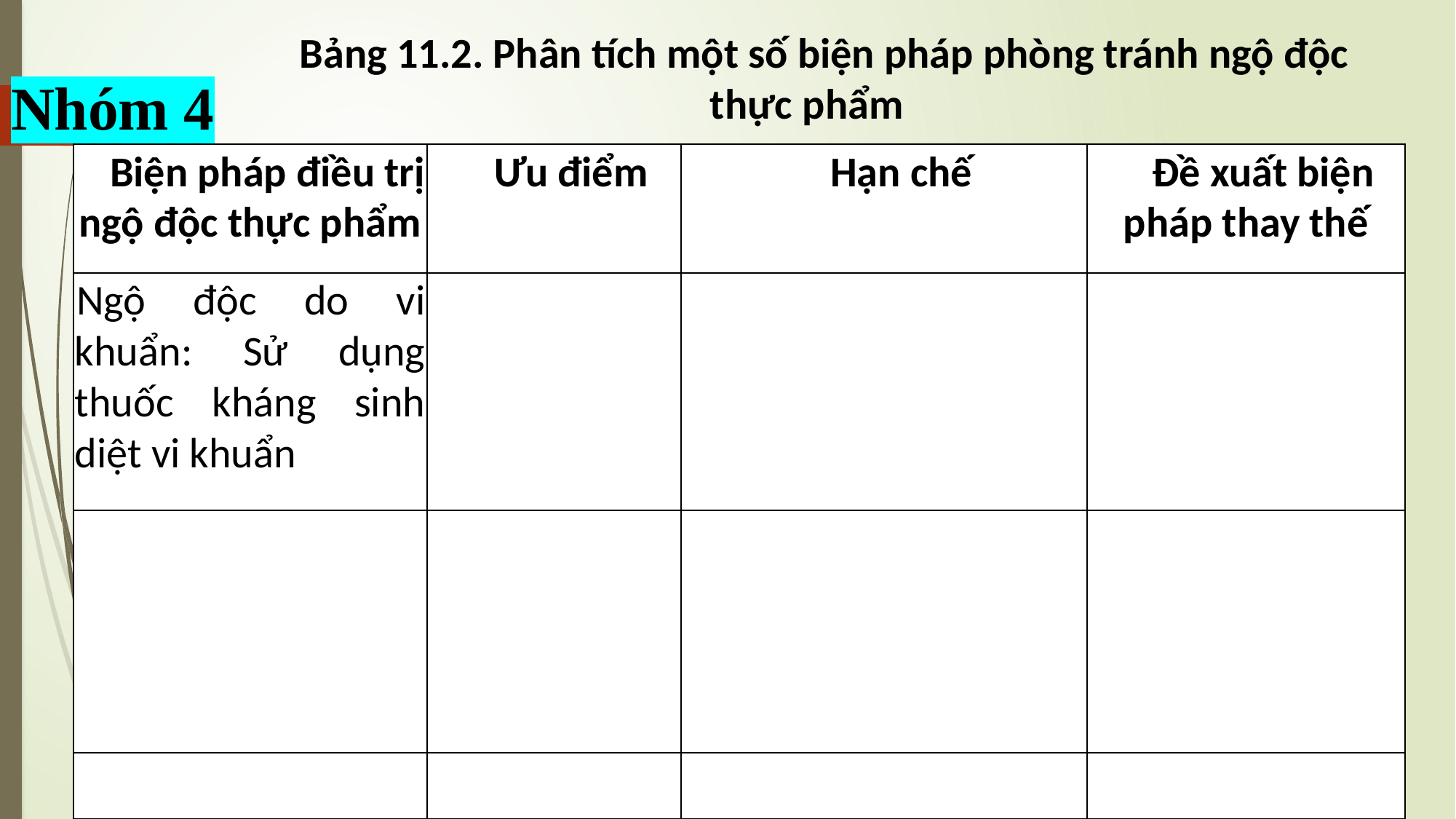

Bảng 11.2. Phân tích một số biện pháp phòng tránh ngộ độc thực phẩm
# Nhóm 4
| Biện pháp điều trị ngộ độc thực phẩm | Ưu điểm | Hạn chế | Đề xuất biện pháp thay thế |
| --- | --- | --- | --- |
| Ngộ độc do vi khuẩn: Sử dụng thuốc kháng sinh diệt vi khuẩn |  |  |  |
|  |  |  |  |
|  |  |  |  |